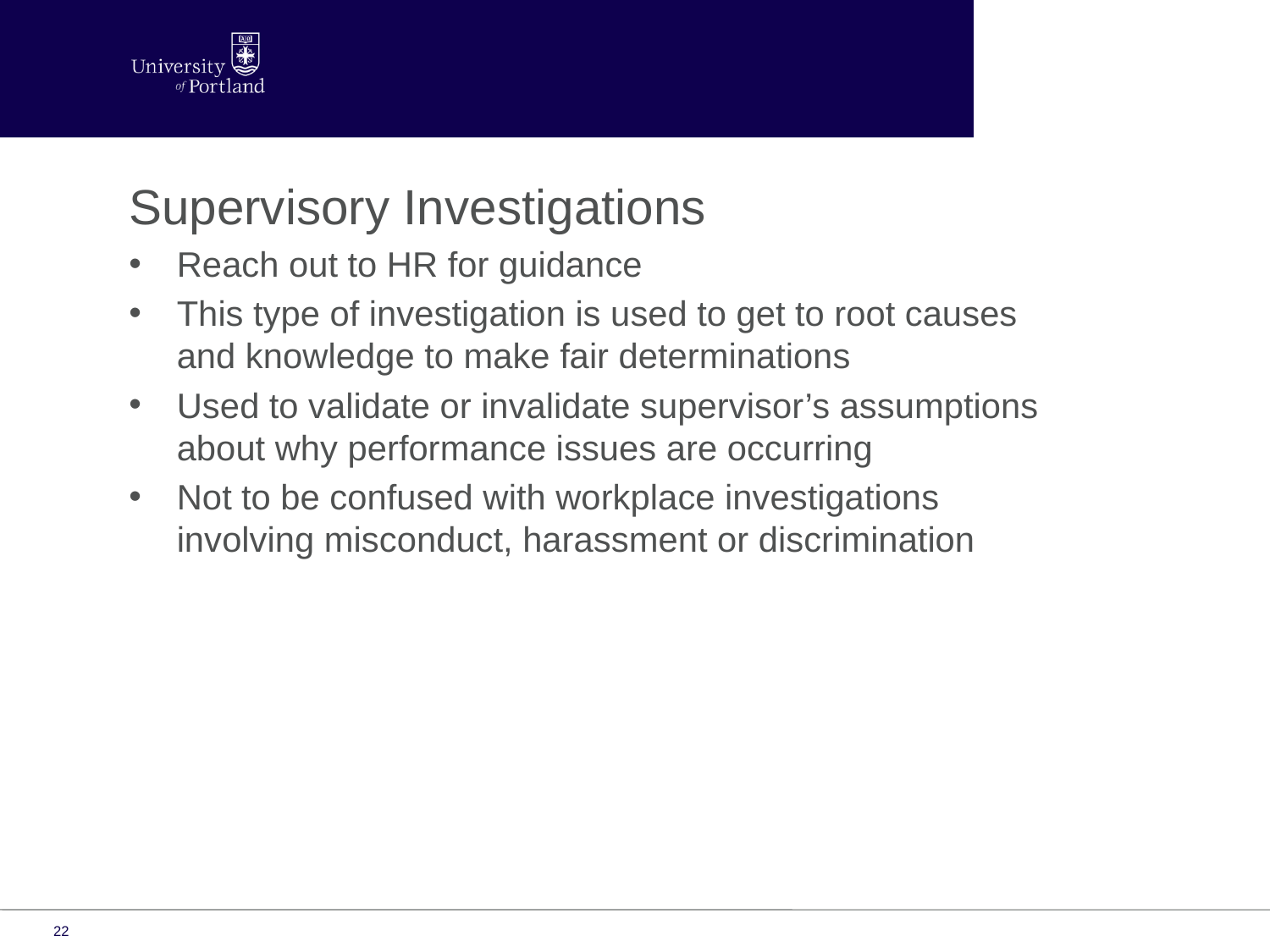

Supervisory Investigations
Reach out to HR for guidance
This type of investigation is used to get to root causes and knowledge to make fair determinations
Used to validate or invalidate supervisor’s assumptions about why performance issues are occurring
Not to be confused with workplace investigations involving misconduct, harassment or discrimination